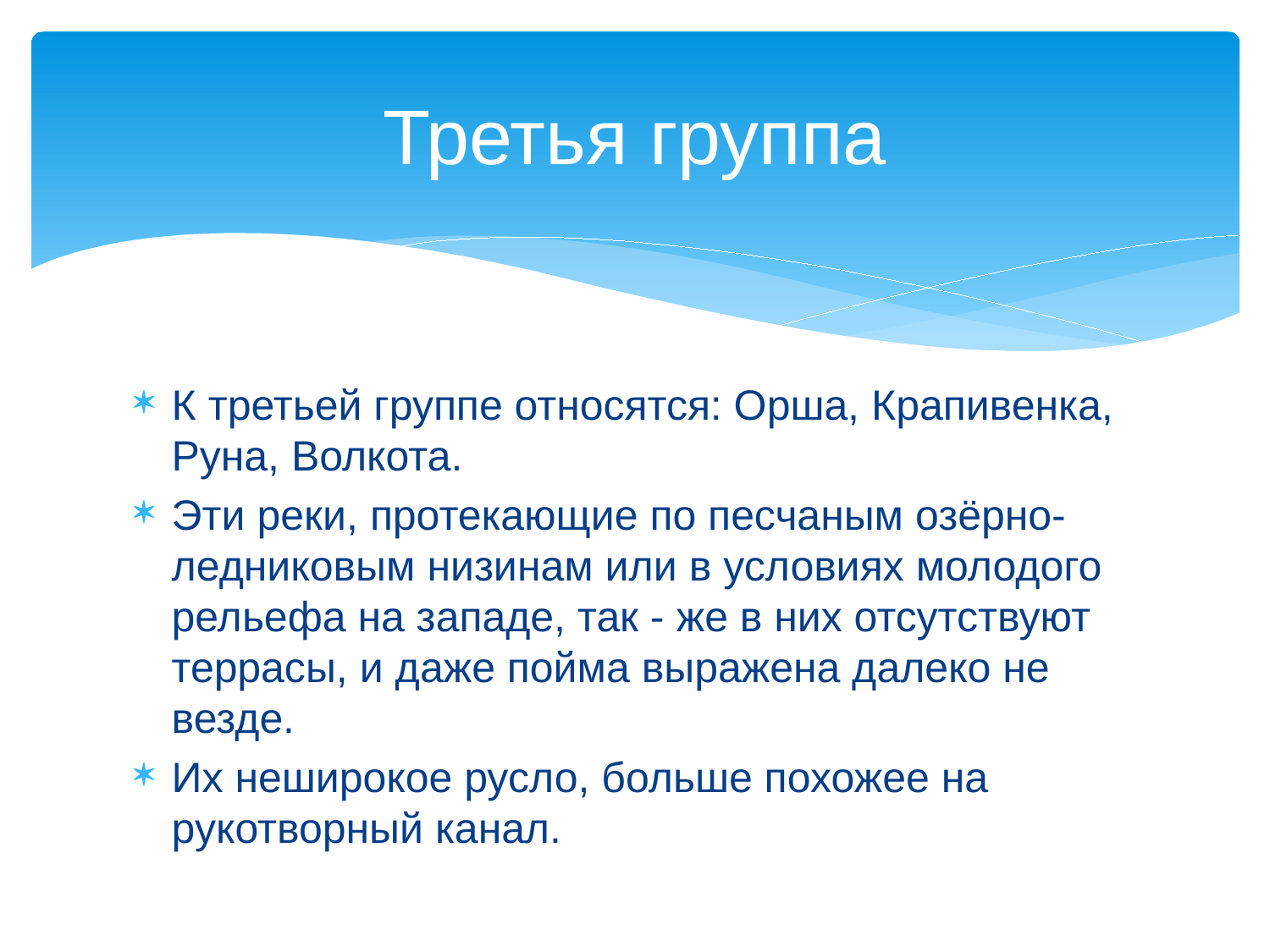

# Третья группа
К третьей группе относятся: Орша, Крапивенка, Руна, Волкота.
Эти реки, протекающие по песчаным озёрно-ледниковым низинам или в условиях молодого рельефа на западе, так - же в них отсутствуют террасы, и даже пойма выражена далеко не везде.
Их неширокое русло, больше похожее на рукотворный канал.